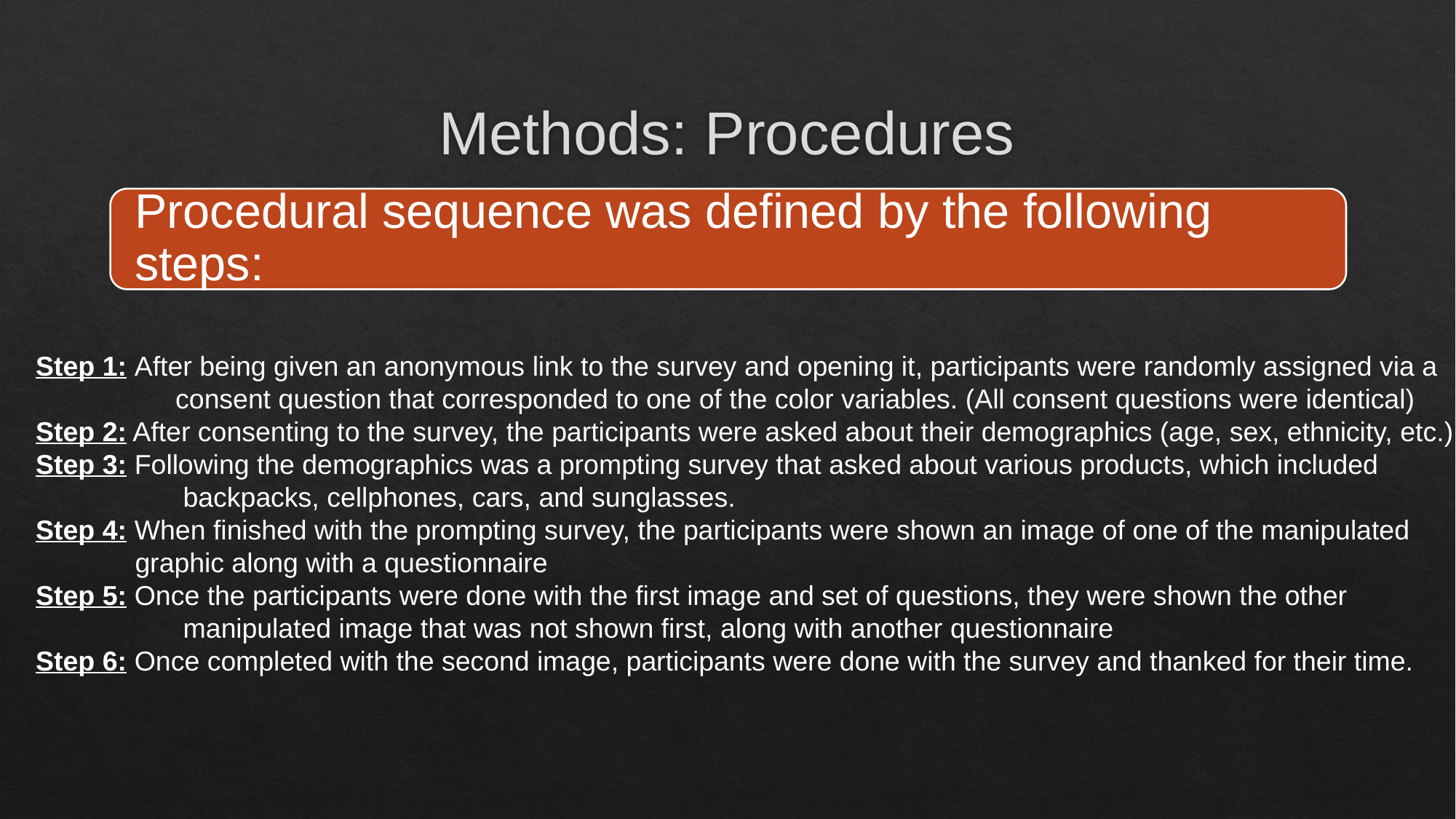

# Methods: Procedures
Procedural sequence was defined by the following steps:
Step 1: After being given an anonymous link to the survey and opening it, participants were randomly assigned via a
	    consent question that corresponded to one of the color variables. (All consent questions were identical)
Step 2: After consenting to the survey, the participants were asked about their demographics (age, sex, ethnicity, etc.)
Step 3: Following the demographics was a prompting survey that asked about various products, which included
	     backpacks, cellphones, cars, and sunglasses.
Step 4: When finished with the prompting survey, the participants were shown an image of one of the manipulated
             graphic along with a questionnaire
Step 5: Once the participants were done with the first image and set of questions, they were shown the other
	     manipulated image that was not shown first, along with another questionnaire
Step 6: Once completed with the second image, participants were done with the survey and thanked for their time.